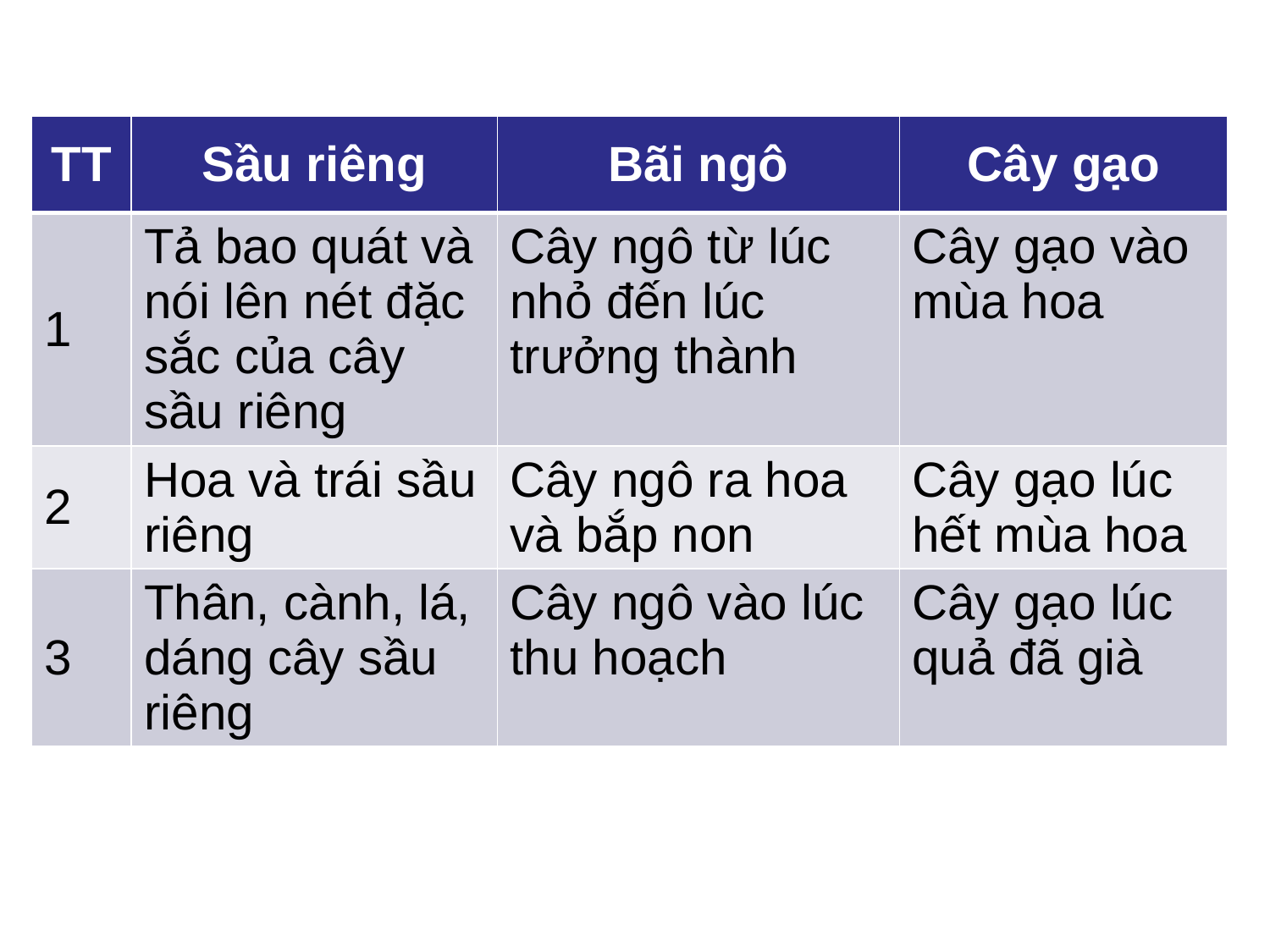

| TT | Sầu riêng | Bãi ngô | Cây gạo |
| --- | --- | --- | --- |
| 1 | Tả bao quát và nói lên nét đặc sắc của cây sầu riêng | Cây ngô từ lúc nhỏ đến lúc trưởng thành | Cây gạo vào mùa hoa |
| 2 | Hoa và trái sầu riêng | Cây ngô ra hoa và bắp non | Cây gạo lúc hết mùa hoa |
| 3 | Thân, cành, lá, dáng cây sầu riêng | Cây ngô vào lúc thu hoạch | Cây gạo lúc quả đã già |